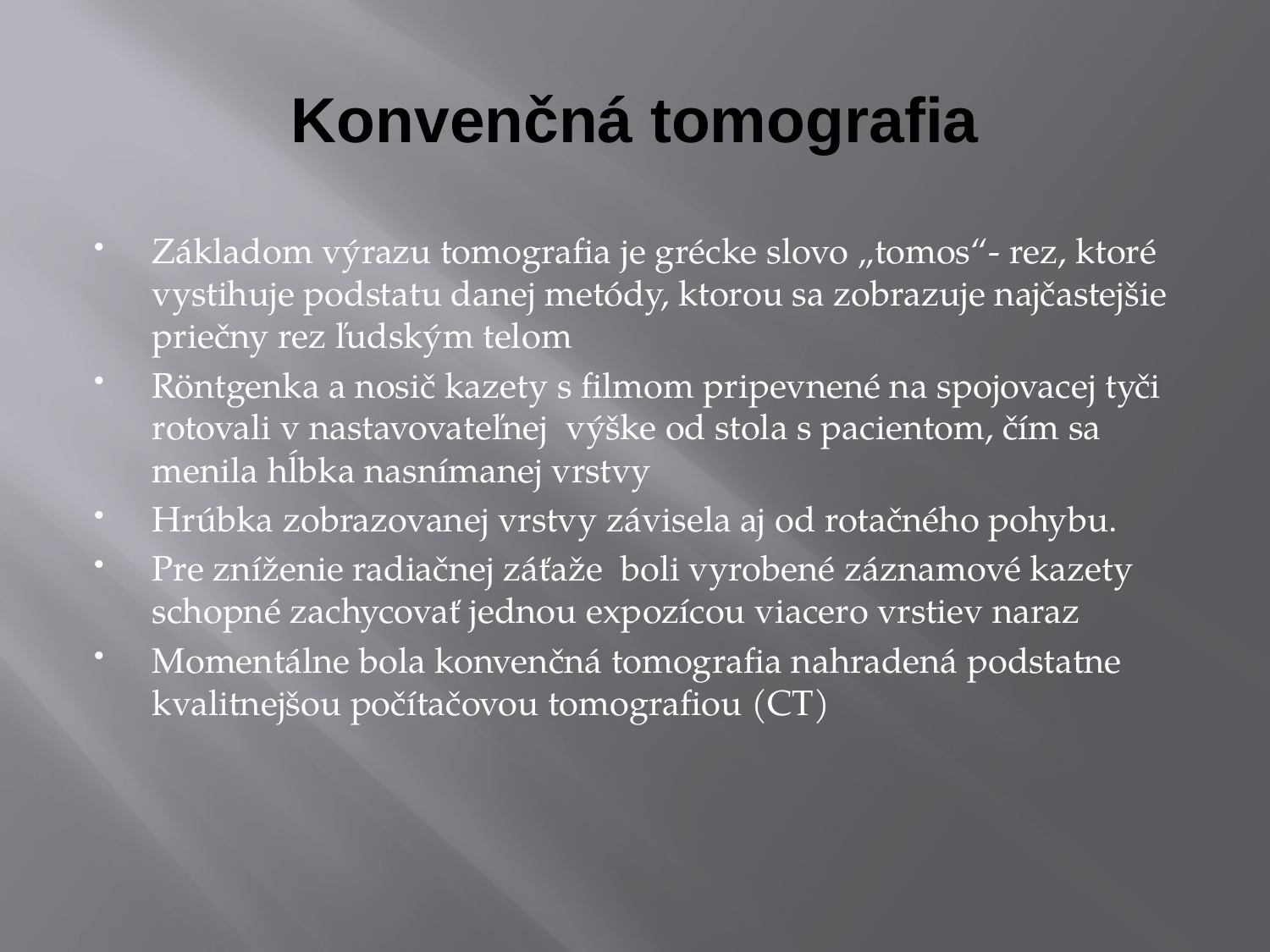

# Konvenčná tomografia
Základom výrazu tomografia je grécke slovo „tomos“- rez, ktoré vystihuje podstatu danej metódy, ktorou sa zobrazuje najčastejšie priečny rez ľudským telom
Röntgenka a nosič kazety s filmom pripevnené na spojovacej tyči rotovali v nastavovateľnej  výške od stola s pacientom, čím sa menila hĺbka nasnímanej vrstvy
Hrúbka zobrazovanej vrstvy závisela aj od rotačného pohybu.
Pre zníženie radiačnej záťaže  boli vyrobené záznamové kazety schopné zachycovať jednou expozícou viacero vrstiev naraz
Momentálne bola konvenčná tomografia nahradená podstatne kvalitnejšou počítačovou tomografiou (CT)